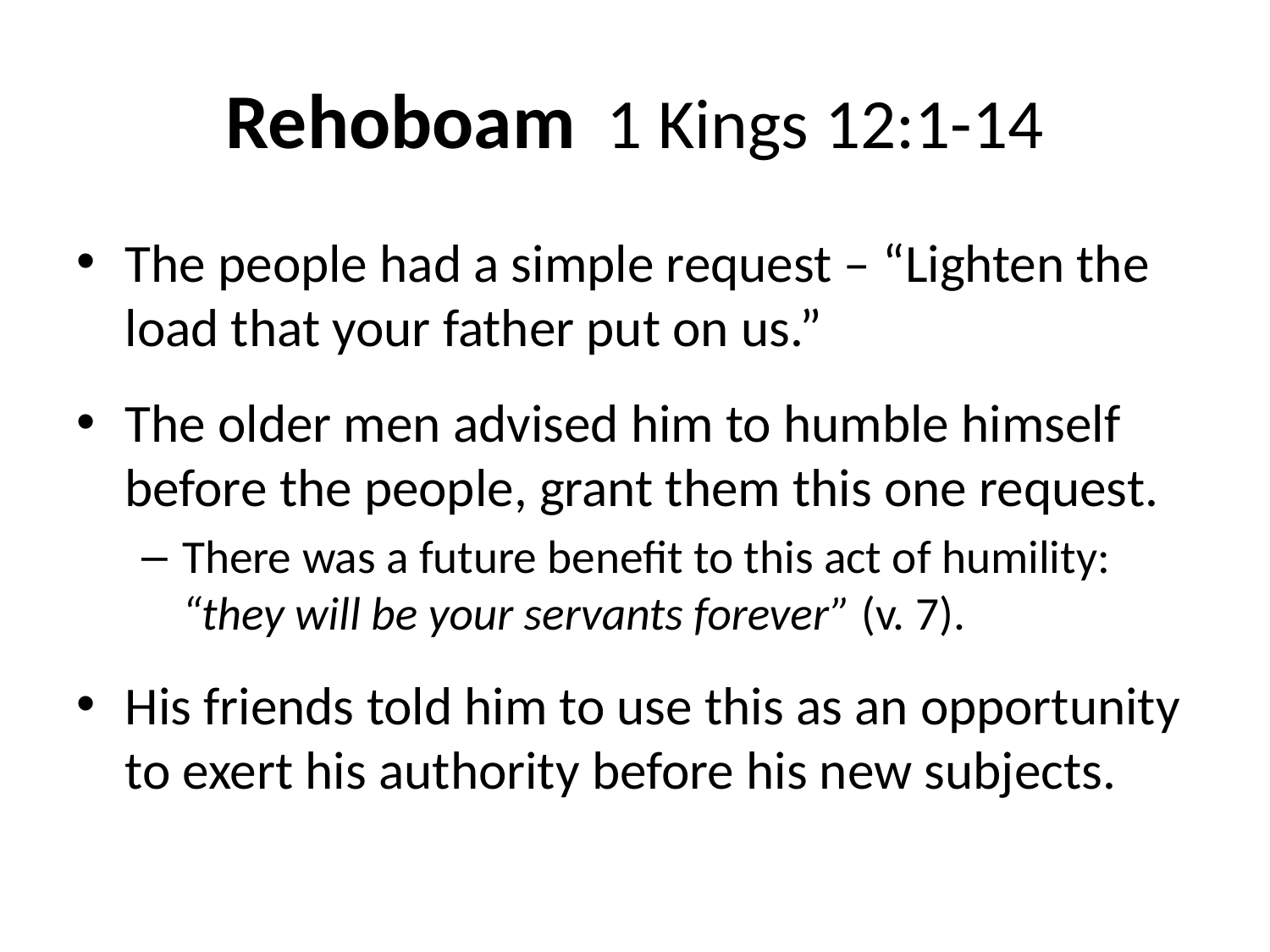

# Rehoboam	1 Kings 12:1-14
The people had a simple request – “Lighten the load that your father put on us.”

The older men advised him to humble himself before the people, grant them this one request.
There was a future benefit to this act of humility: “they will be your servants forever” (v. 7).

His friends told him to use this as an opportunity to exert his authority before his new subjects.